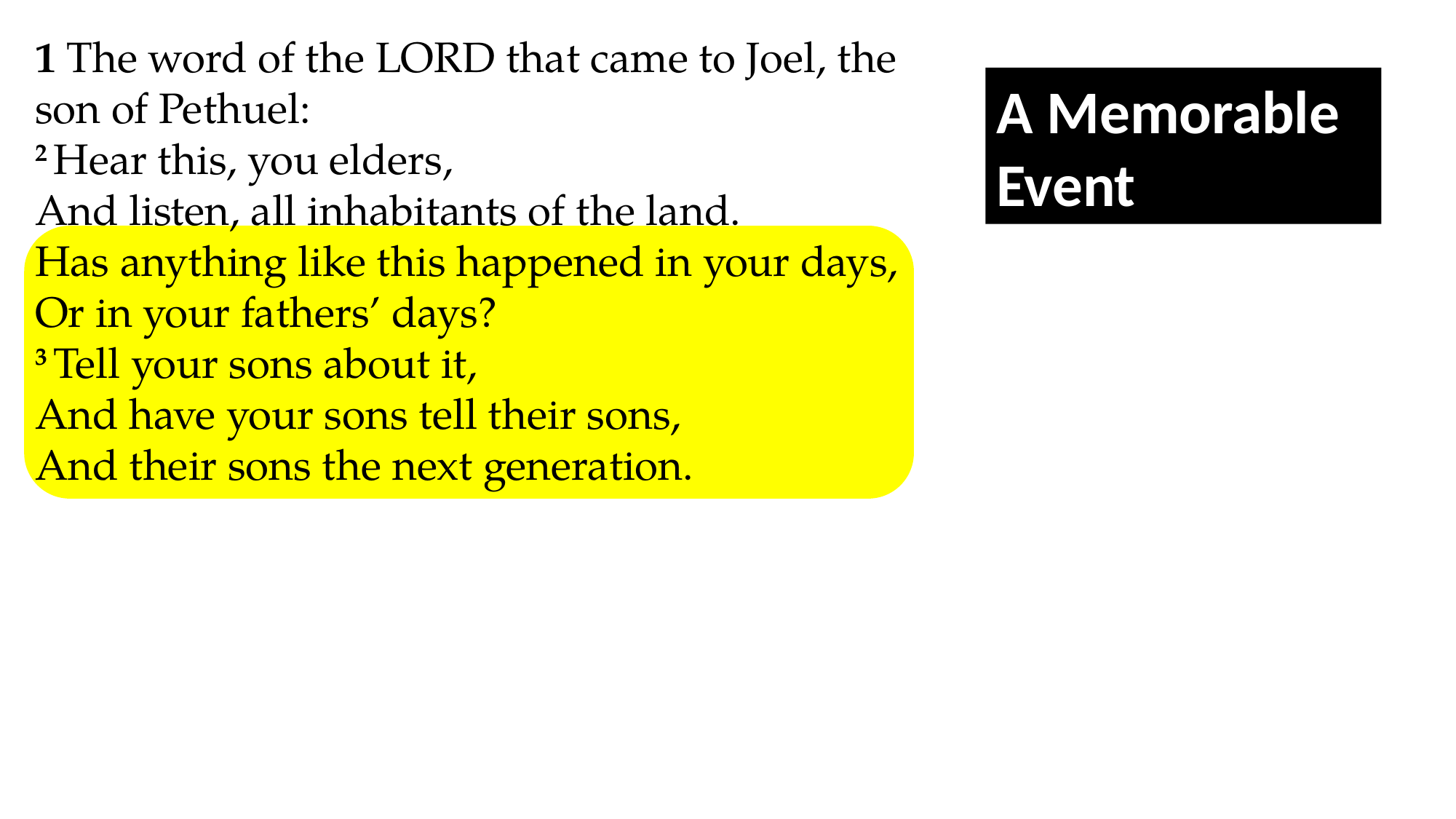

1 The word of the Lord that came to Joel, the son of Pethuel:
2 Hear this, you elders,
And listen, all inhabitants of the land.
Has anything like this happened in your days,
Or in your fathers’ days?
3 Tell your sons about it,
And have your sons tell their sons,
And their sons the next generation.
A Memorable Event